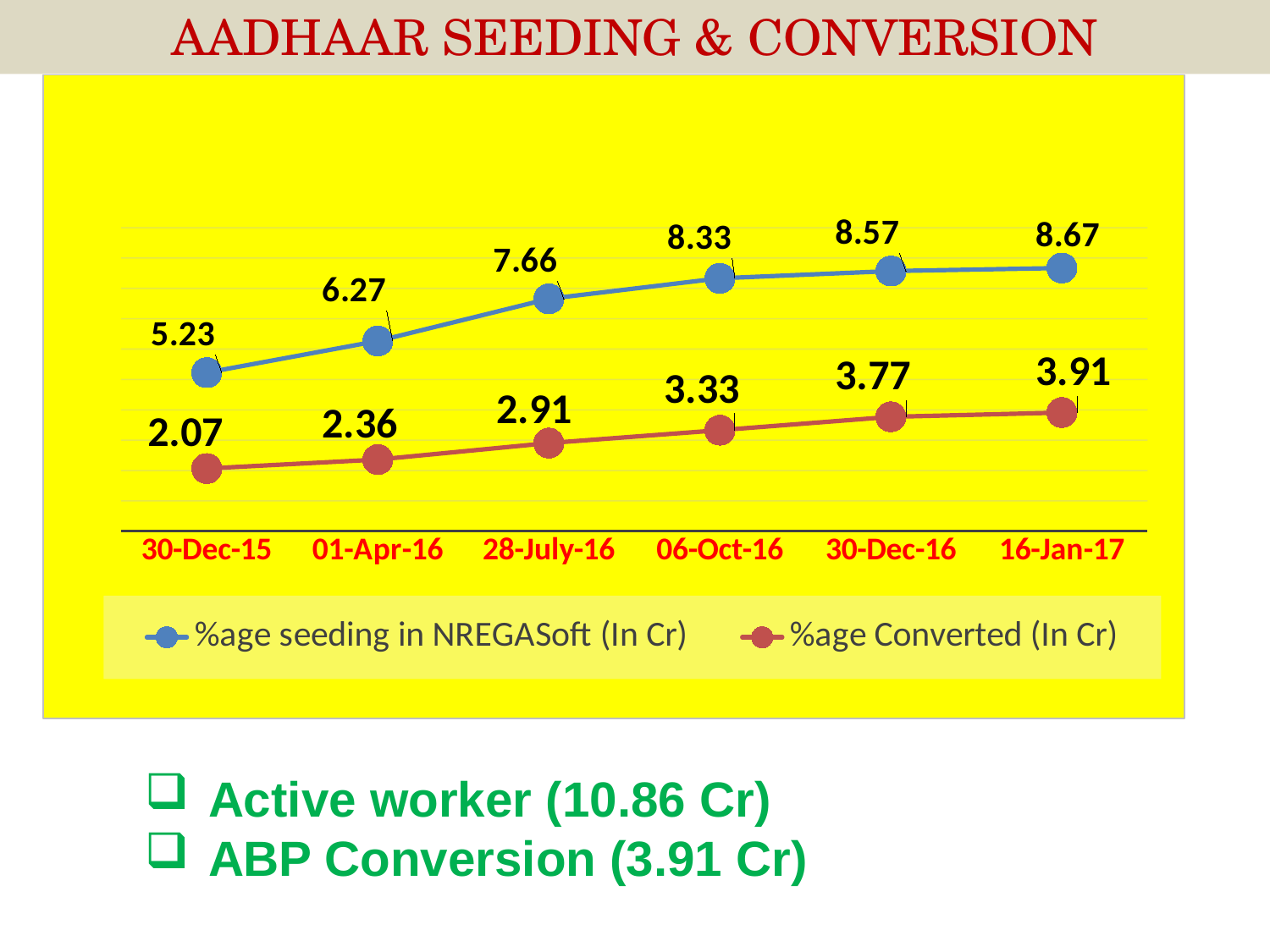

# AADHAAR SEEDING & CONVERSION

### Chart

| Category | %age seeding in NREGASoft (In Cr) | %age Converted (In Cr) |
|---|---|---|
| 30-Dec-15 | 5.2258732 | 2.0660543999999987 |
| 01-Apr-16 | 6.2657901 | 2.363181800000004 |
| 28-July-16 | 7.656521299999992 | 2.9058246 |
| 06-Oct-16 | 8.33 | 3.3299999999999987 |
| 30-Dec-16 | 8.57 | 3.77 |
| 16-Jan-17 | 8.67 | 3.9099999999999997 |
Active worker (10.86 Cr)
ABP Conversion (3.91 Cr)